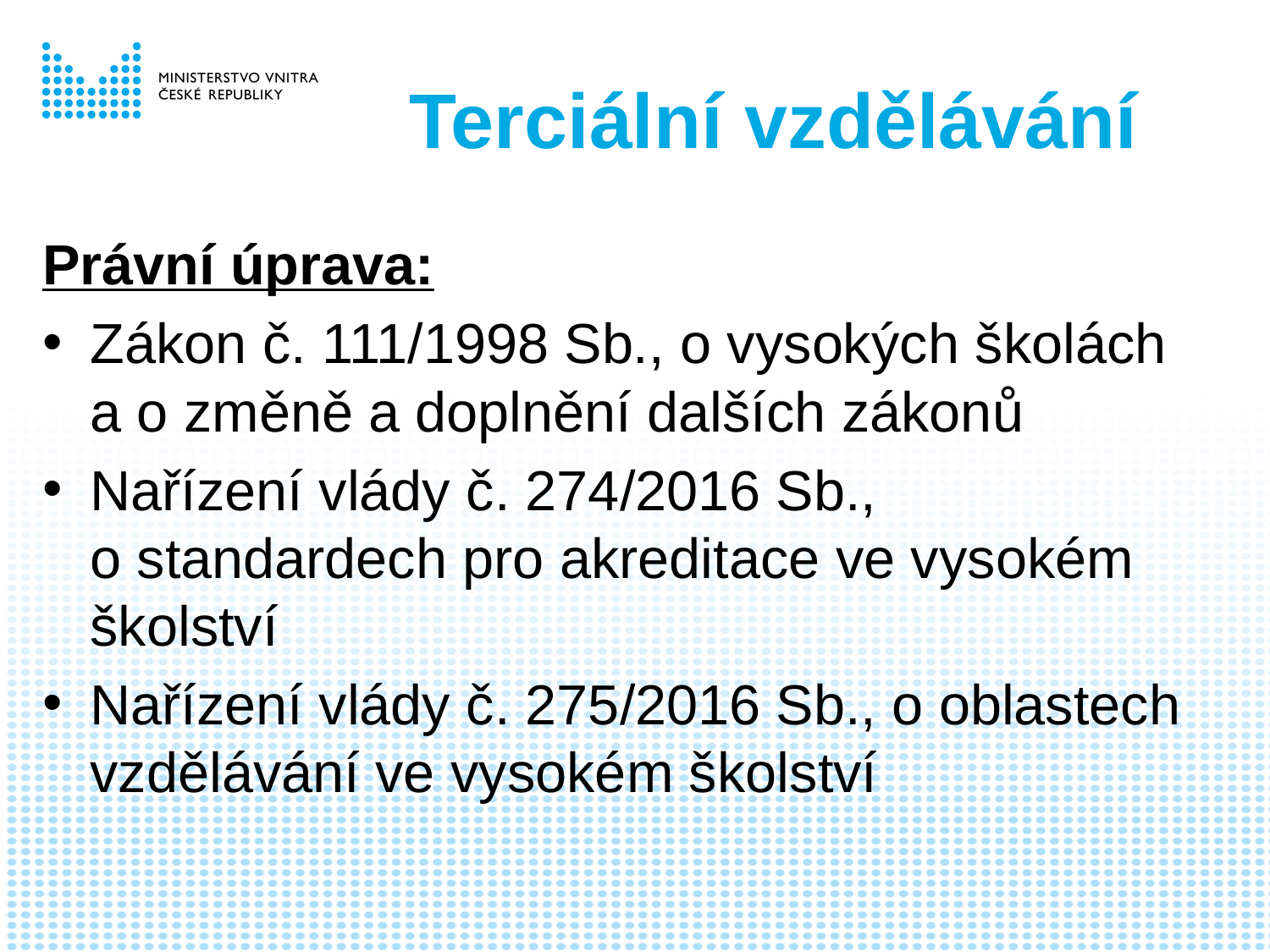

# Terciální vzdělávání
Právní úprava:
Zákon č. 111/1998 Sb., o vysokých školách a o změně a doplnění dalších zákonů
Nařízení vlády č. 274/2016 Sb.,
o standardech pro akreditace ve vysokém školství
Nařízení vlády č. 275/2016 Sb., o oblastech vzdělávání ve vysokém školství